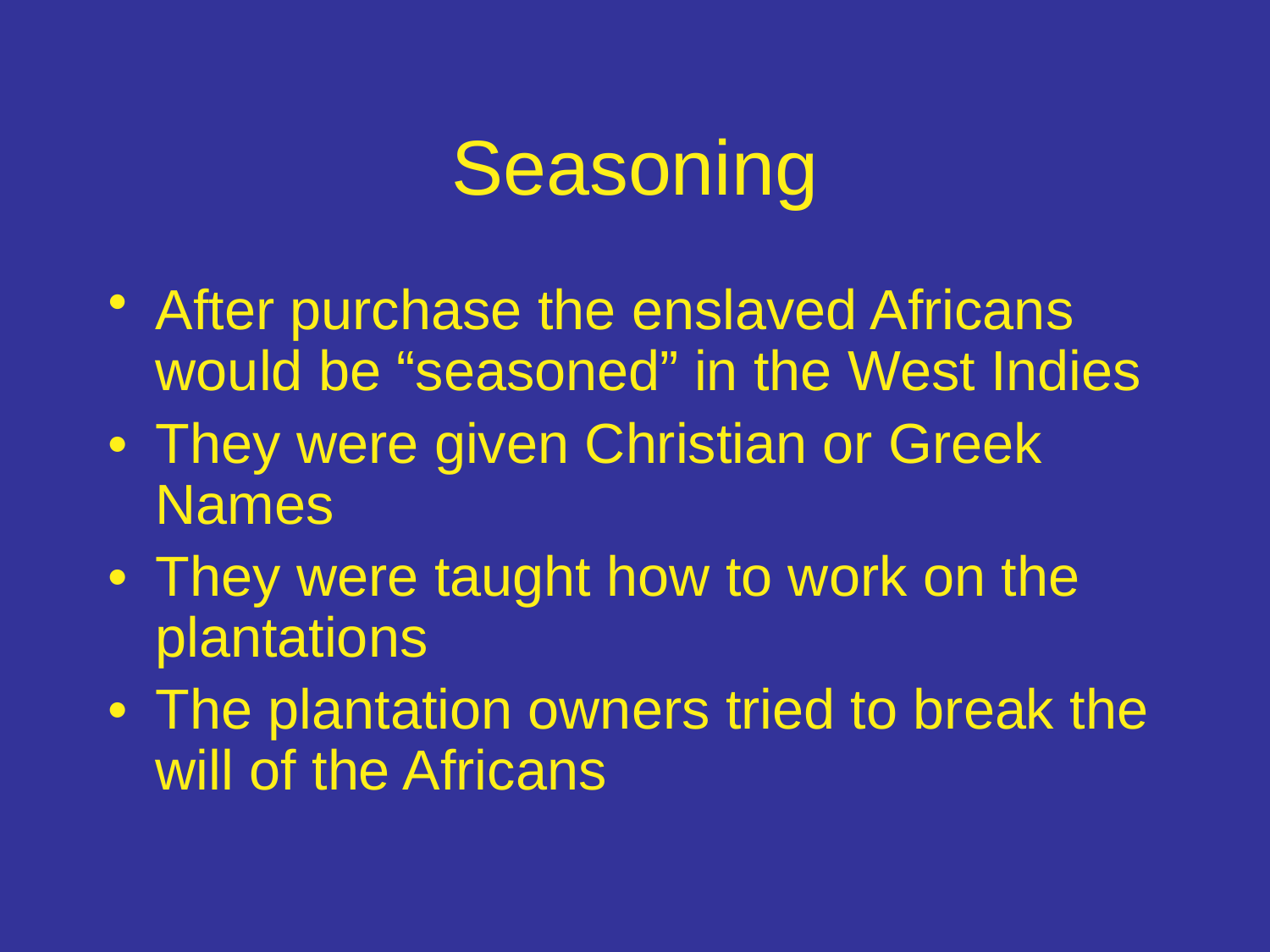

# Seasoning
After purchase the enslaved Africans would be “seasoned” in the West Indies
They were given Christian or Greek Names
They were taught how to work on the plantations
The plantation owners tried to break the will of the Africans